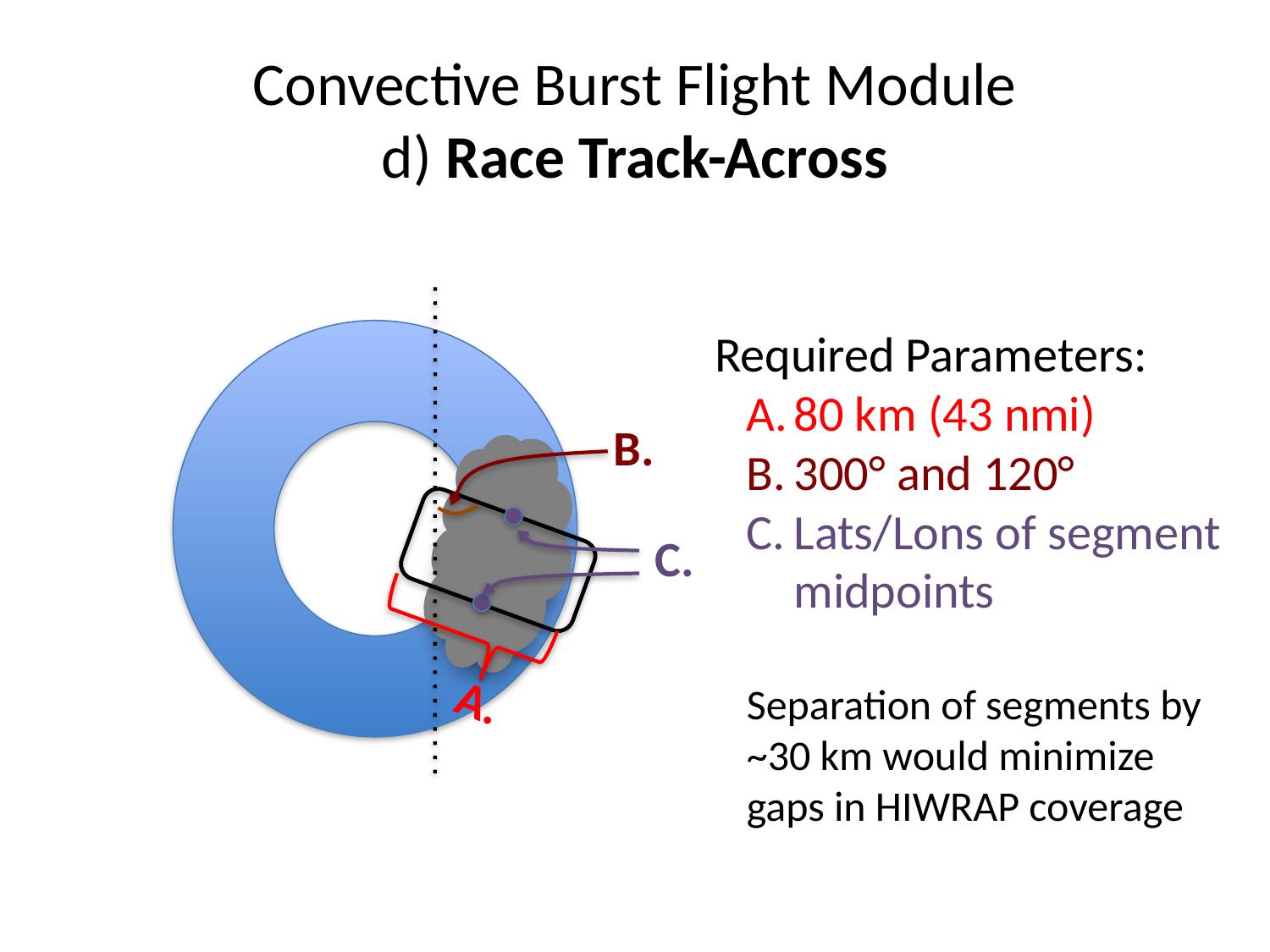

# Convective Burst Flight Module d) Race Track-Across
Required Parameters:
80 km (43 nmi)
300° and 120°
Lats/Lons of segment midpoints

Separation of segments by ~30 km would minimize gaps in HIWRAP coverage

B.

C.

A.